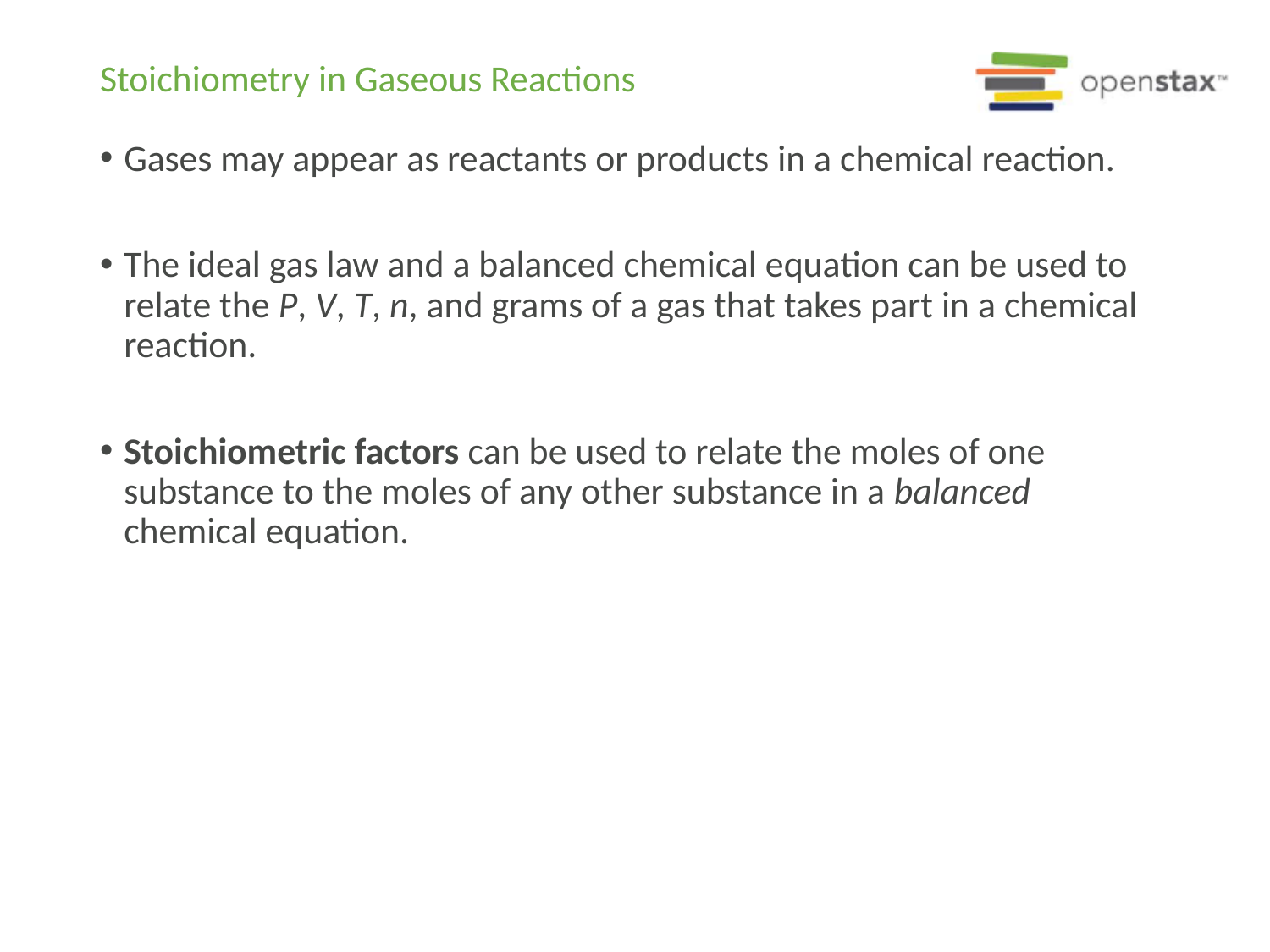

# Stoichiometry in Gaseous Reactions
Gases may appear as reactants or products in a chemical reaction.

The ideal gas law and a balanced chemical equation can be used to relate the P, V, T, n, and grams of a gas that takes part in a chemical reaction.

Stoichiometric factors can be used to relate the moles of one substance to the moles of any other substance in a balanced chemical equation.